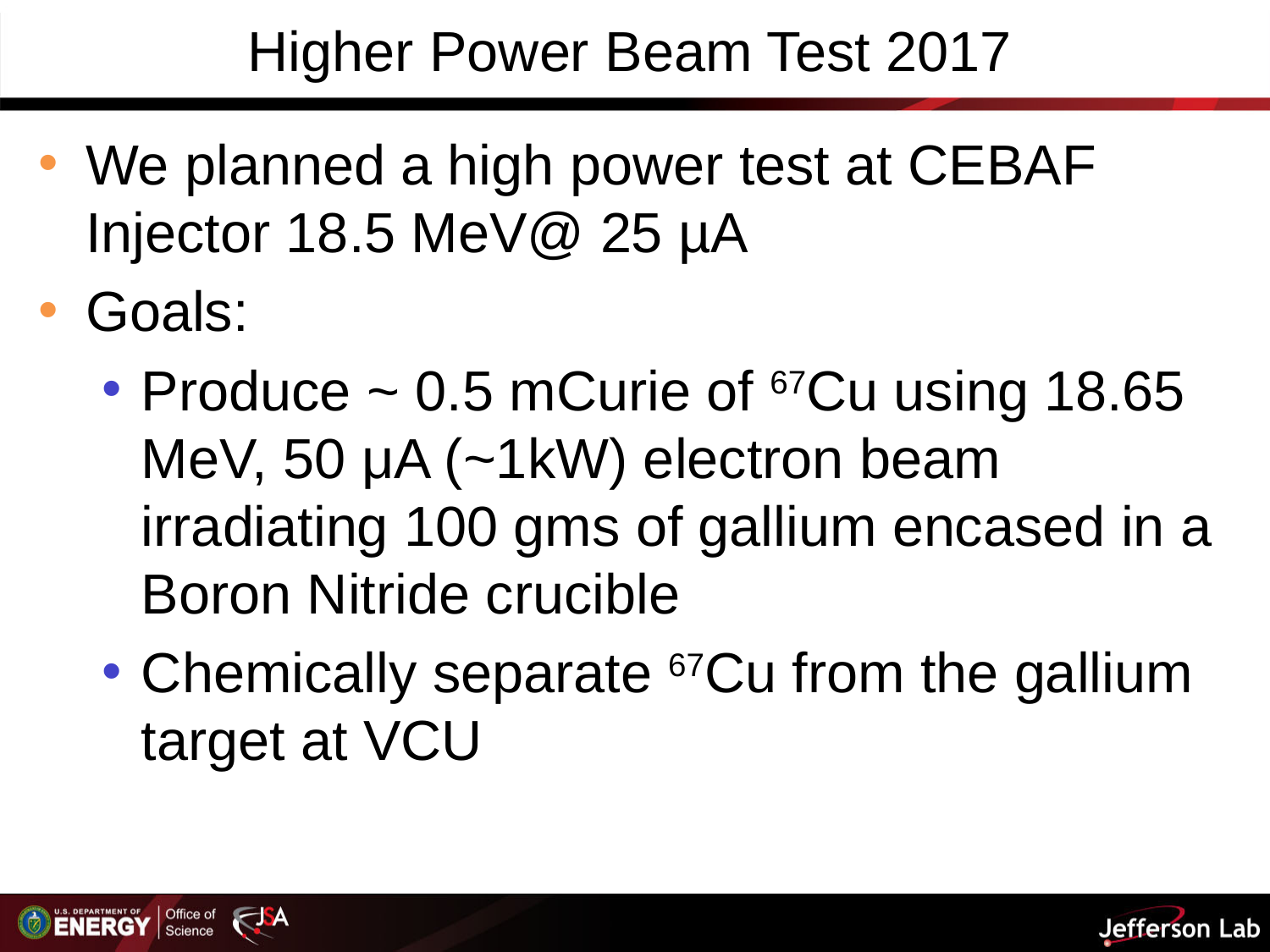

# Higher Power Beam Test 2017
We planned a high power test at CEBAF Injector 18.5 MeV@ 25 µA
Goals:
Produce ~ 0.5 mCurie of 67Cu using 18.65 MeV, 50 μA (~1kW) electron beam irradiating 100 gms of gallium encased in a Boron Nitride crucible
Chemically separate 67Cu from the gallium target at VCU